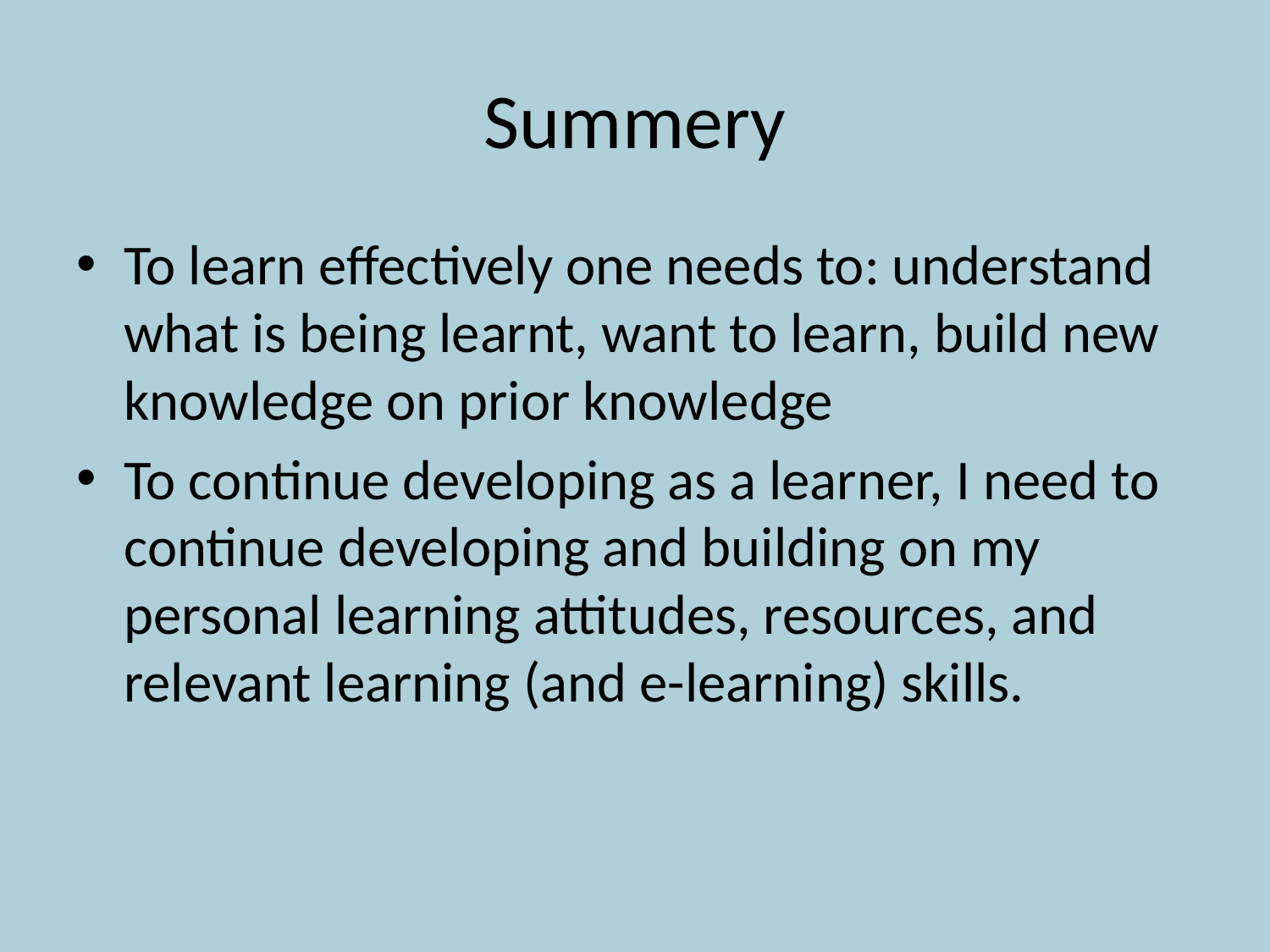

# Summery
To learn effectively one needs to: understand what is being learnt, want to learn, build new knowledge on prior knowledge
To continue developing as a learner, I need to continue developing and building on my personal learning attitudes, resources, and relevant learning (and e-learning) skills.